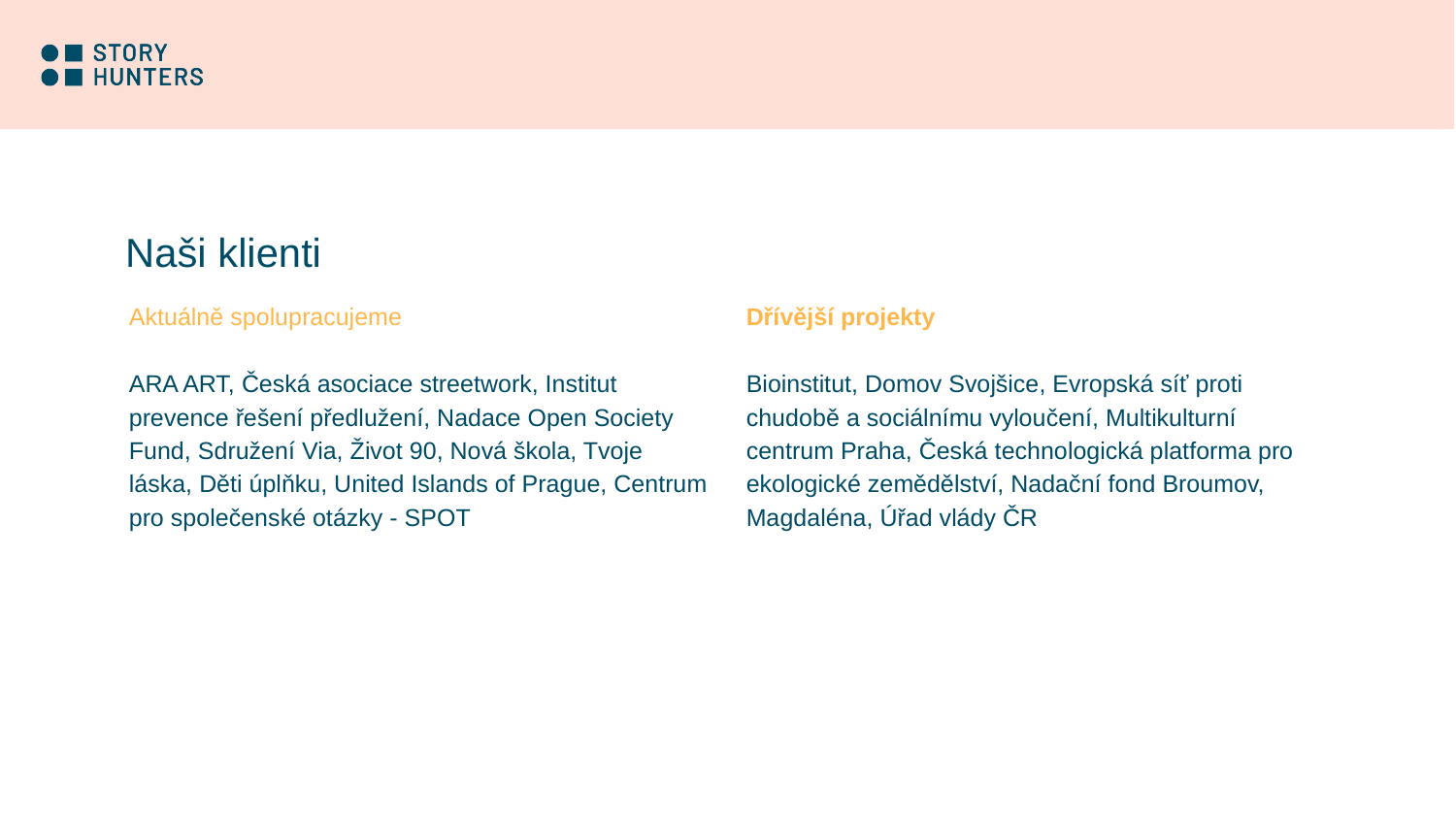

# Naši klienti
Aktuálně spolupracujeme
Dřívější projekty
ARA ART, Česká asociace streetwork, Institut prevence řešení předlužení, Nadace Open Society Fund, Sdružení Via, Život 90, Nová škola, Tvoje láska, Děti úplňku, United Islands of Prague, Centrum pro společenské otázky - SPOT
Bioinstitut, Domov Svojšice, Evropská síť proti chudobě a sociálnímu vyloučení, Multikulturní centrum Praha, Česká technologická platforma pro ekologické zemědělství, Nadační fond Broumov, Magdaléna, Úřad vlády ČR